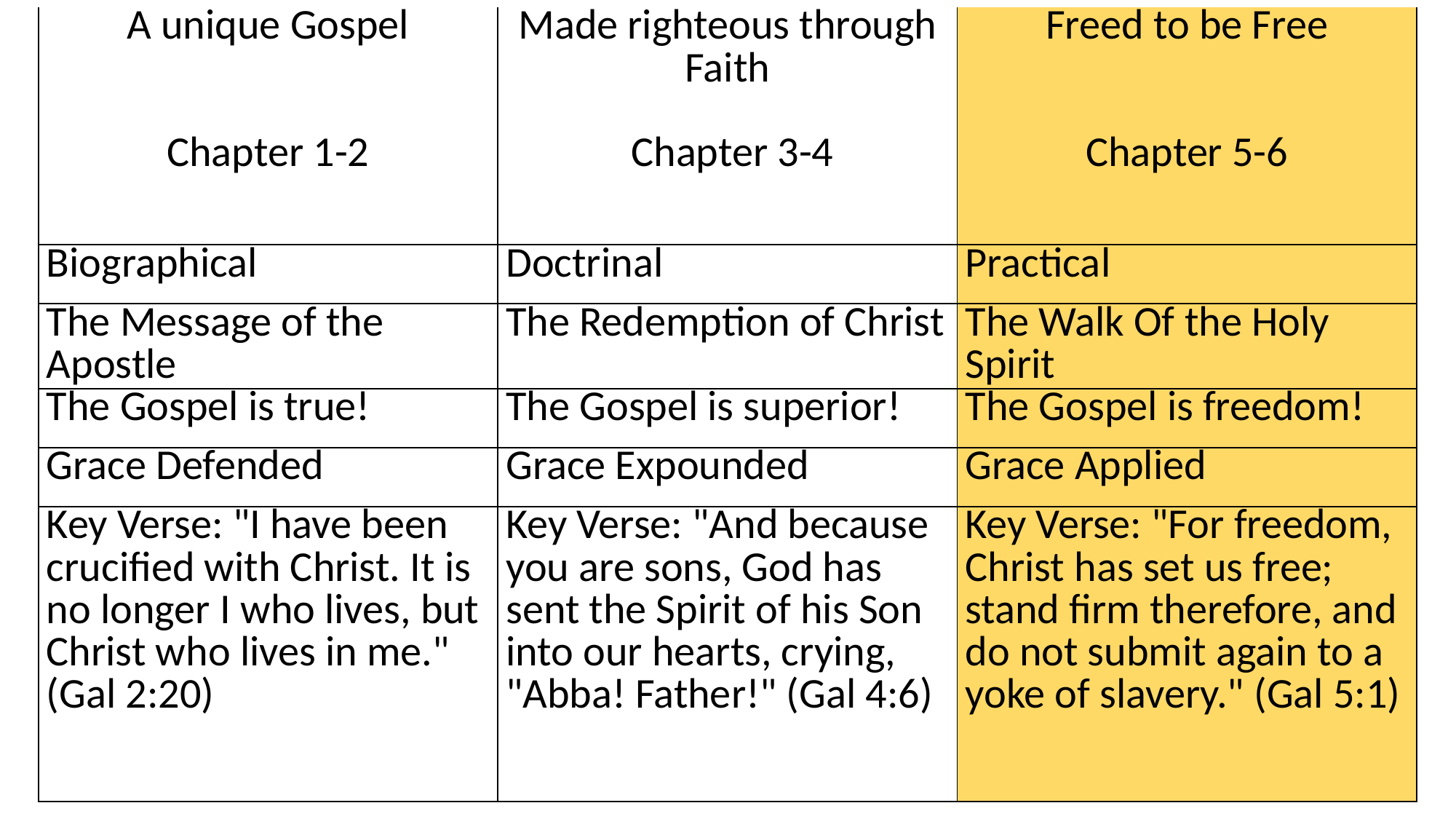

| A unique Gospel     Chapter 1-2 | Made righteous through Faith    Chapter 3-4 | Freed to be Free     Chapter 5-6 |
| --- | --- | --- |
| Biographical | Doctrinal | Practical |
| The Message of the Apostle | The Redemption of Christ | The Walk Of the Holy Spirit |
| The Gospel is true! | The Gospel is superior! | The Gospel is freedom! |
| Grace Defended | Grace Expounded | Grace Applied |
| Key Verse: "I have been crucified with Christ. It is no longer I who lives, but Christ who lives in me." (Gal 2:20) | Key Verse: "And because you are sons, God has sent the Spirit of his Son into our hearts, crying, "Abba! Father!" (Gal 4:6) | Key Verse: "For freedom, Christ has set us free; stand firm therefore, and do not submit again to a yoke of slavery." (Gal 5:1) |